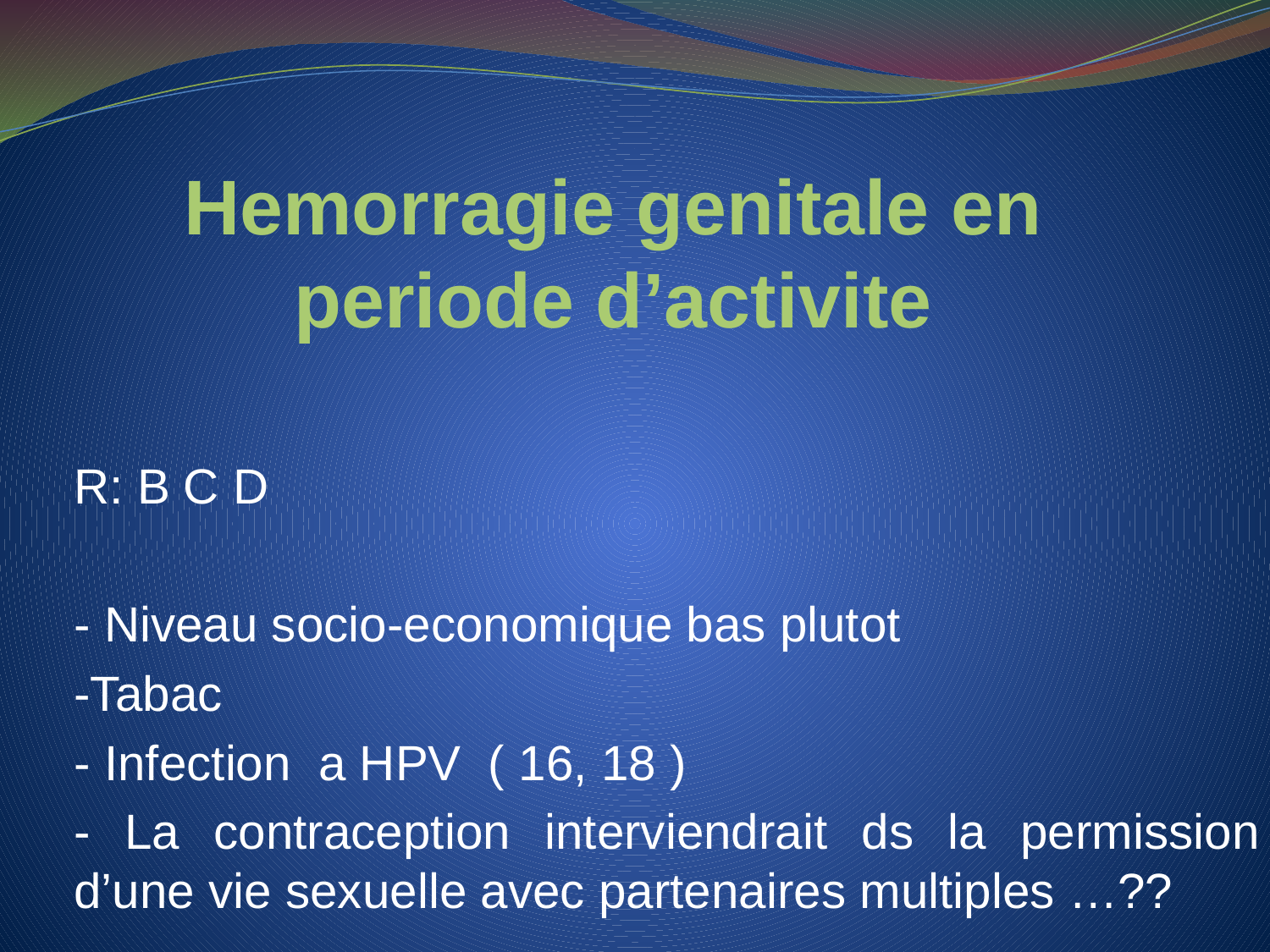

# Hemorragie genitale en periode d’activite
R: B C D

- Niveau socio-economique bas plutot
-Tabac
- Infection  a HPV  ( 16, 18 )
- La contraception interviendrait ds la permission d’une vie sexuelle avec partenaires multiples …??